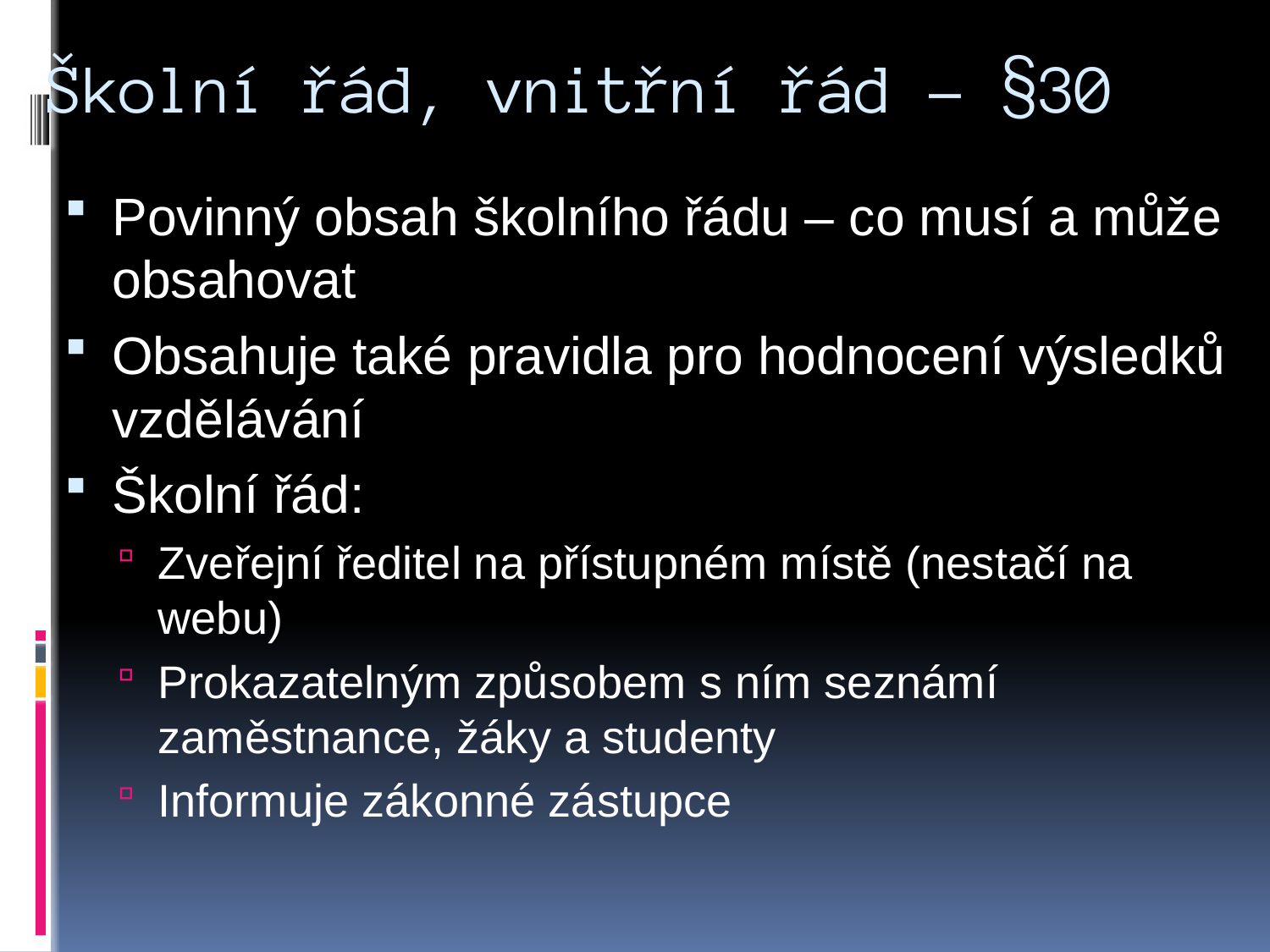

# Školní řád, vnitřní řád - §30
Povinný obsah školního řádu – co musí a může obsahovat
Obsahuje také pravidla pro hodnocení výsledků vzdělávání
Školní řád:
Zveřejní ředitel na přístupném místě (nestačí na webu)
Prokazatelným způsobem s ním seznámí zaměstnance, žáky a studenty
Informuje zákonné zástupce